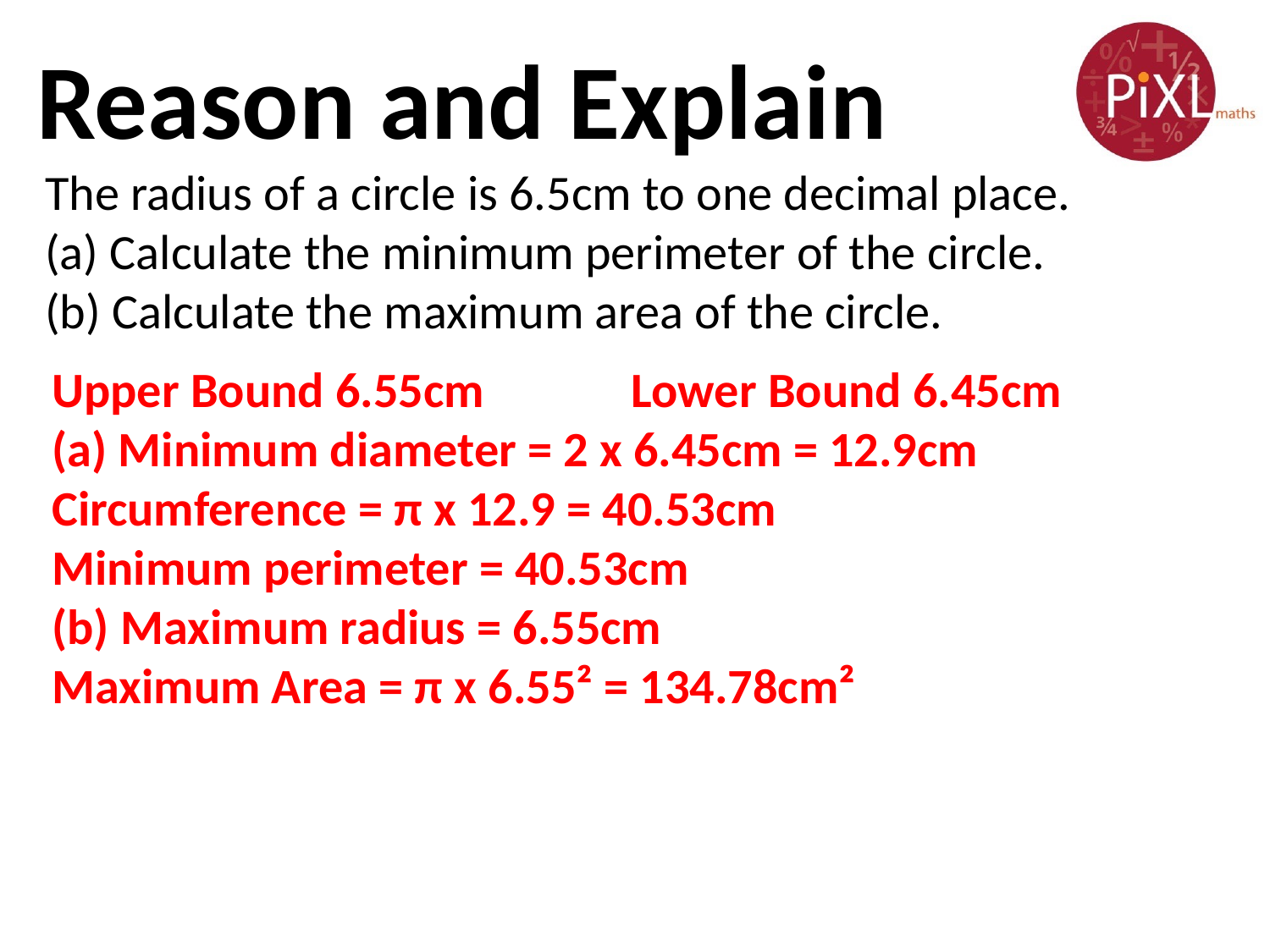

Reason and Explain
The radius of a circle is 6.5cm to one decimal place.
(a) Calculate the minimum perimeter of the circle.
(b) Calculate the maximum area of the circle.
Upper Bound 6.55cm		Lower Bound 6.45cm
(a) Minimum diameter = 2 x 6.45cm = 12.9cm
Circumference = π x 12.9 = 40.53cm
Minimum perimeter = 40.53cm
(b) Maximum radius = 6.55cm
Maximum Area = π x 6.55² = 134.78cm²